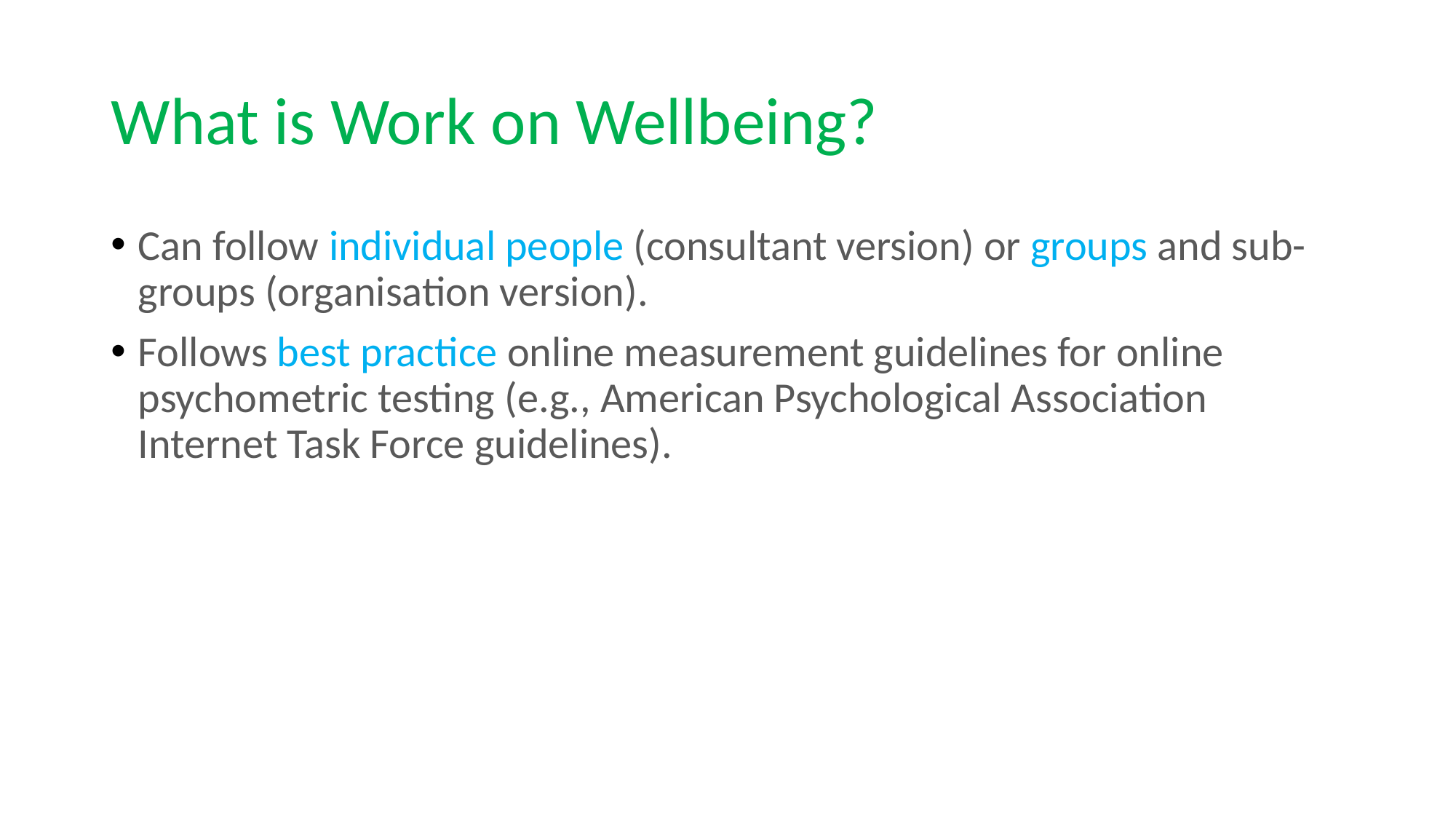

# What is Work on Wellbeing?
Can follow individual people (consultant version) or groups and sub-groups (organisation version).
Follows best practice online measurement guidelines for online psychometric testing (e.g., American Psychological Association Internet Task Force guidelines).